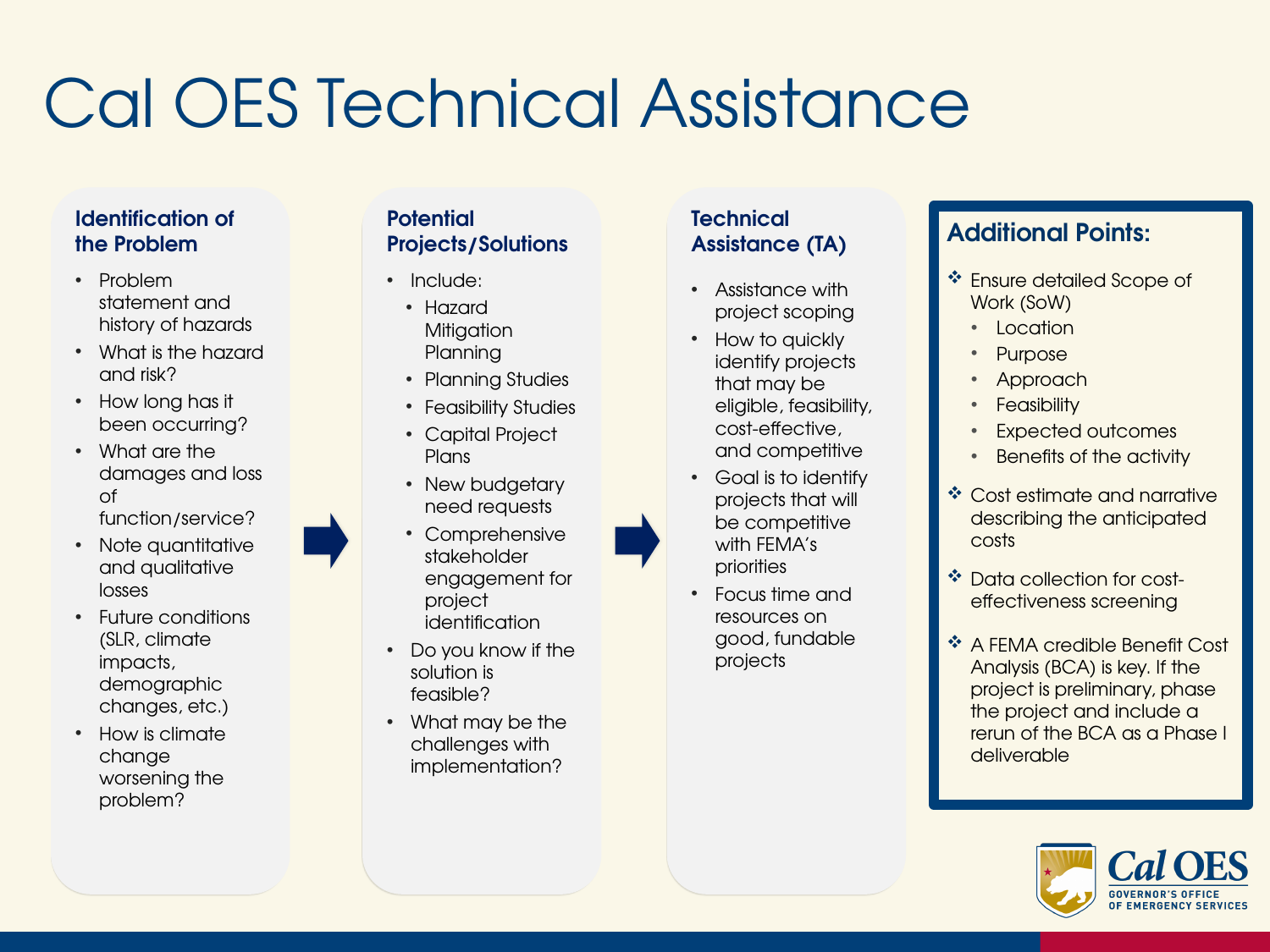

# Cal OES Technical Assistance
Identification of the Problem

Problem statement and history of hazards
What is the hazard and risk?
How long has it been occurring?
What are the damages and loss of function/service?
Note quantitative and qualitative losses
Future conditions (SLR, climate impacts, demographic changes, etc.)
How is climate change worsening the problem?
Potential Projects/Solutions

Include:
Hazard Mitigation Planning
Planning Studies
Feasibility Studies
Capital Project Plans
New budgetary need requests
Comprehensive stakeholder engagement for project identification
Do you know if the solution is feasible?
What may be the challenges with implementation?
Technical Assistance (TA)

Assistance with project scoping
How to quickly identify projects that may be eligible, feasibility, cost-effective, and competitive
Goal is to identify projects that will be competitive with FEMA’s priorities
Focus time and resources on good, fundable projects

Additional Points:

Ensure detailed Scope of Work (SoW)
Location
Purpose
Approach
Feasibility
Expected outcomes
Benefits of the activity

Cost estimate and narrative describing the anticipated costs

Data collection for cost-effectiveness screening

A FEMA credible Benefit Cost Analysis (BCA) is key. If the project is preliminary, phase the project and include a rerun of the BCA as a Phase I deliverable